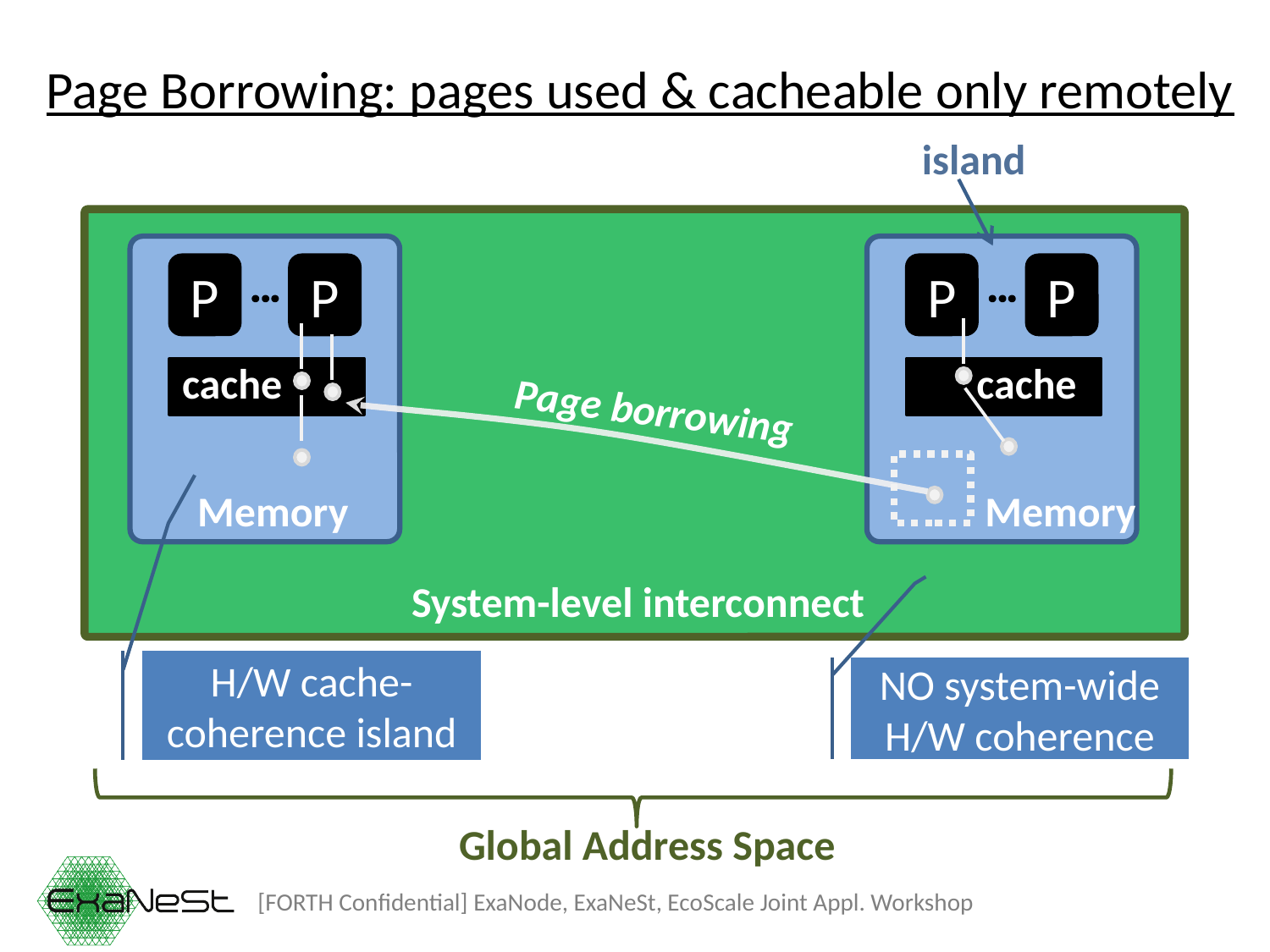

# Page Borrowing: pages used & cacheable only remotely
island

P
P
P
P

cache

        cache

Page borrowing

Memory
   Memory

System-level interconnect

H/W cache-coherence island
NO system-wide
H/W coherence
Global Address Space
[FORTH Confidential] ExaNode, ExaNeSt, EcoScale Joint Appl. Workshop